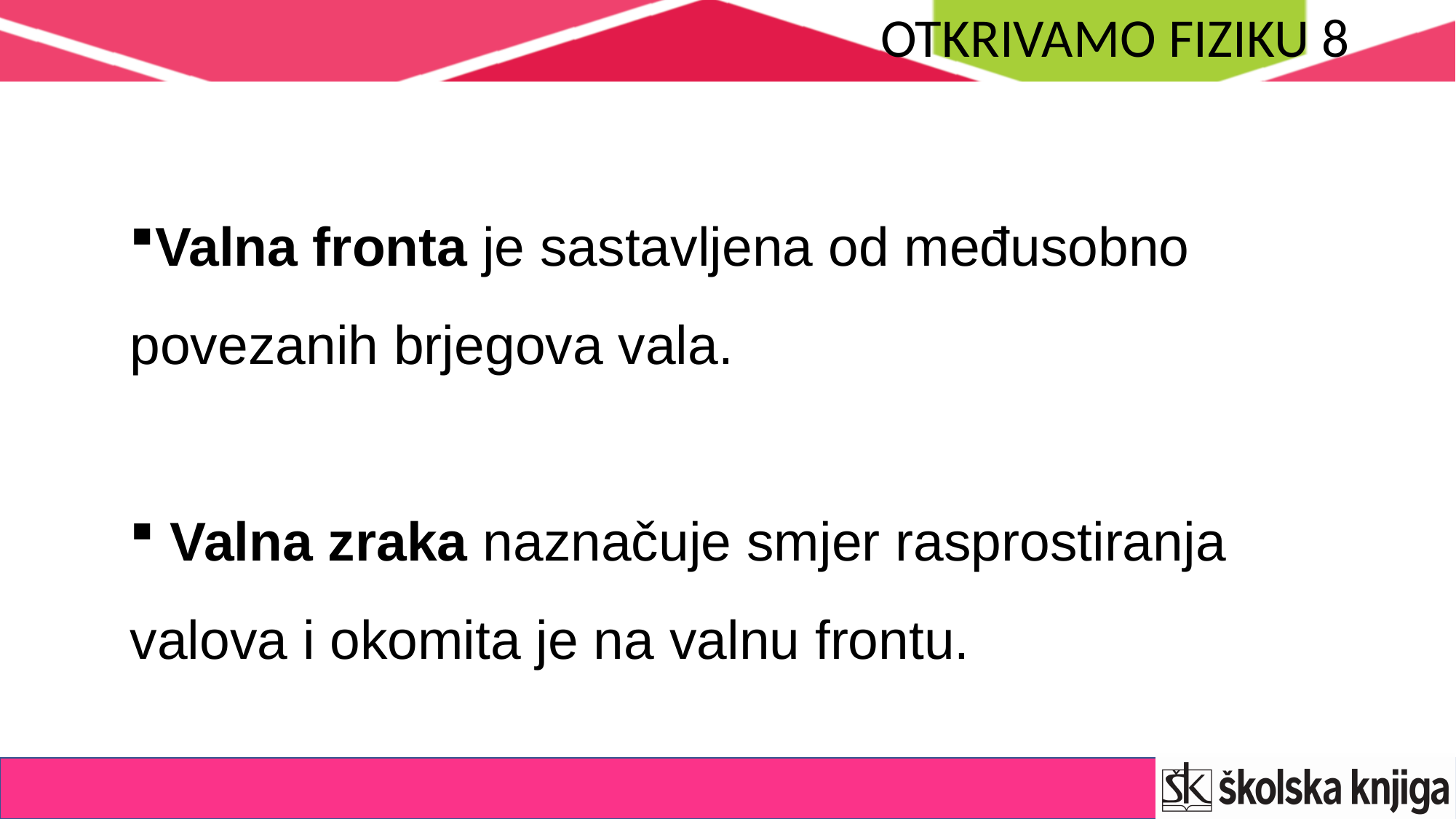

Valna fronta je sastavljena od međusobno povezanih brjegova vala.

 Valna zraka naznačuje smjer rasprostiranja valova i okomita je na valnu frontu.